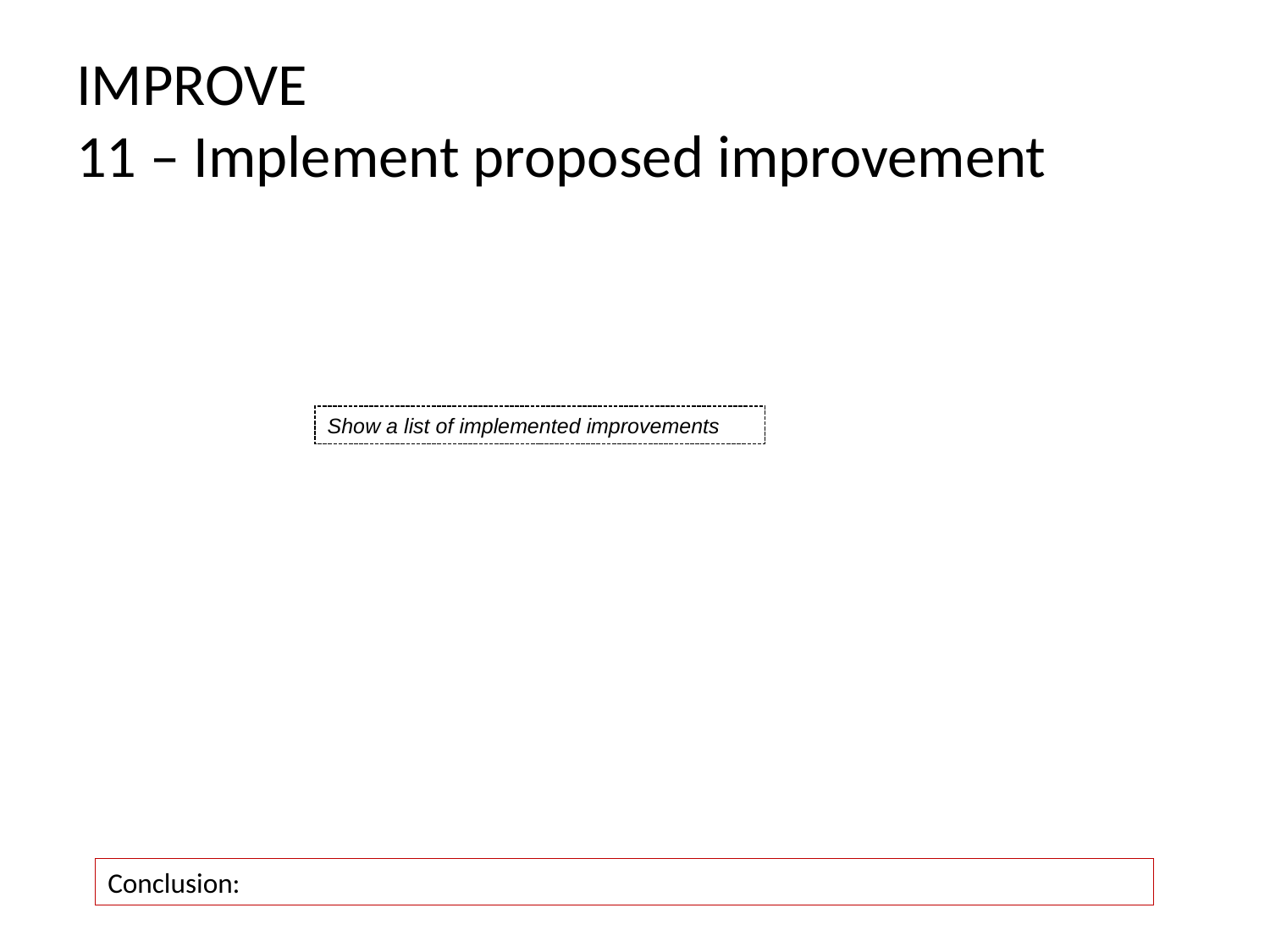

# IMPROVE 11 – Implement proposed improvement
Show a list of implemented improvements
Conclusion: